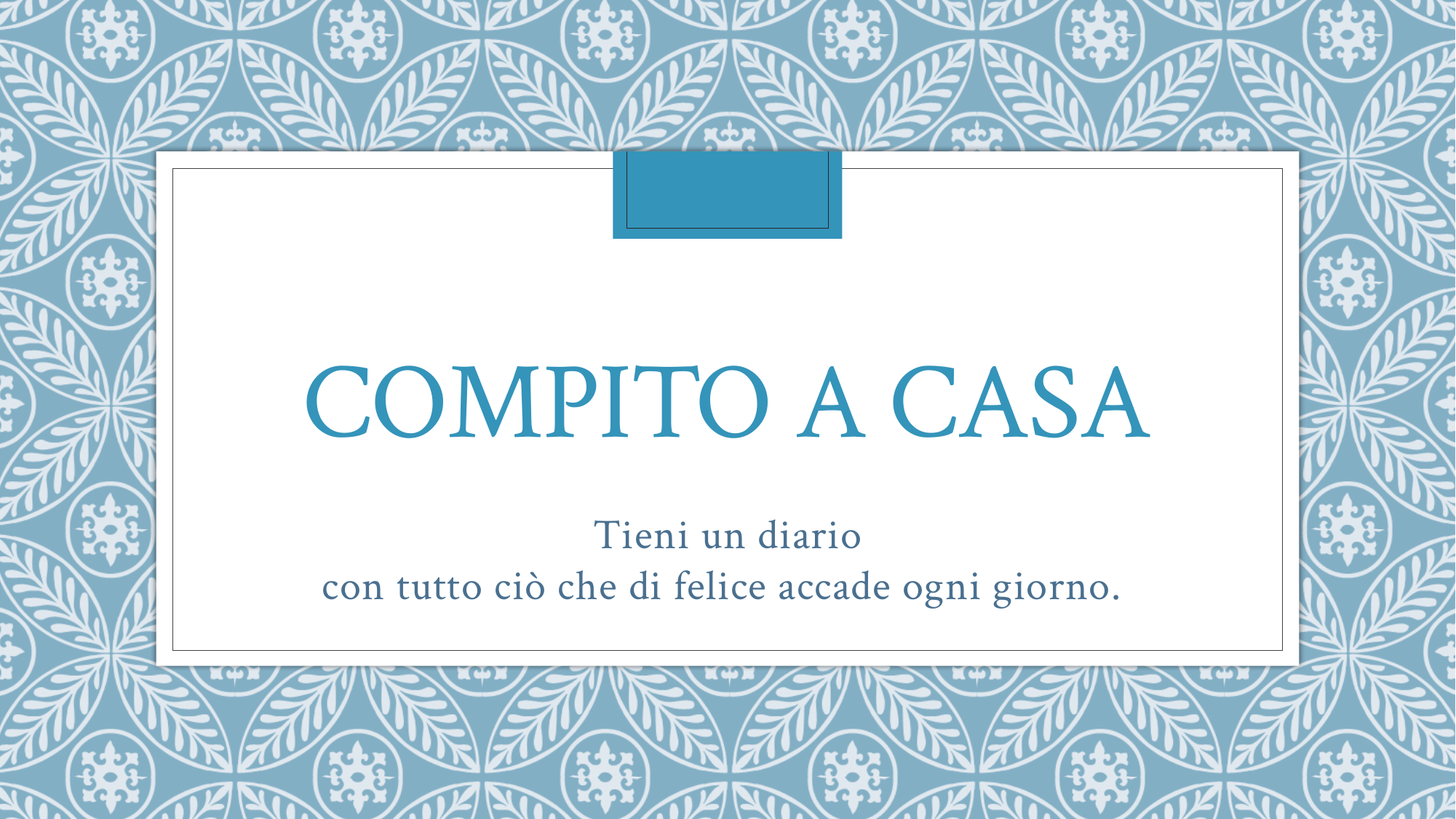

# Compito a casa
Tieni un diario
con tutto ciò che di felice accade ogni giorno.